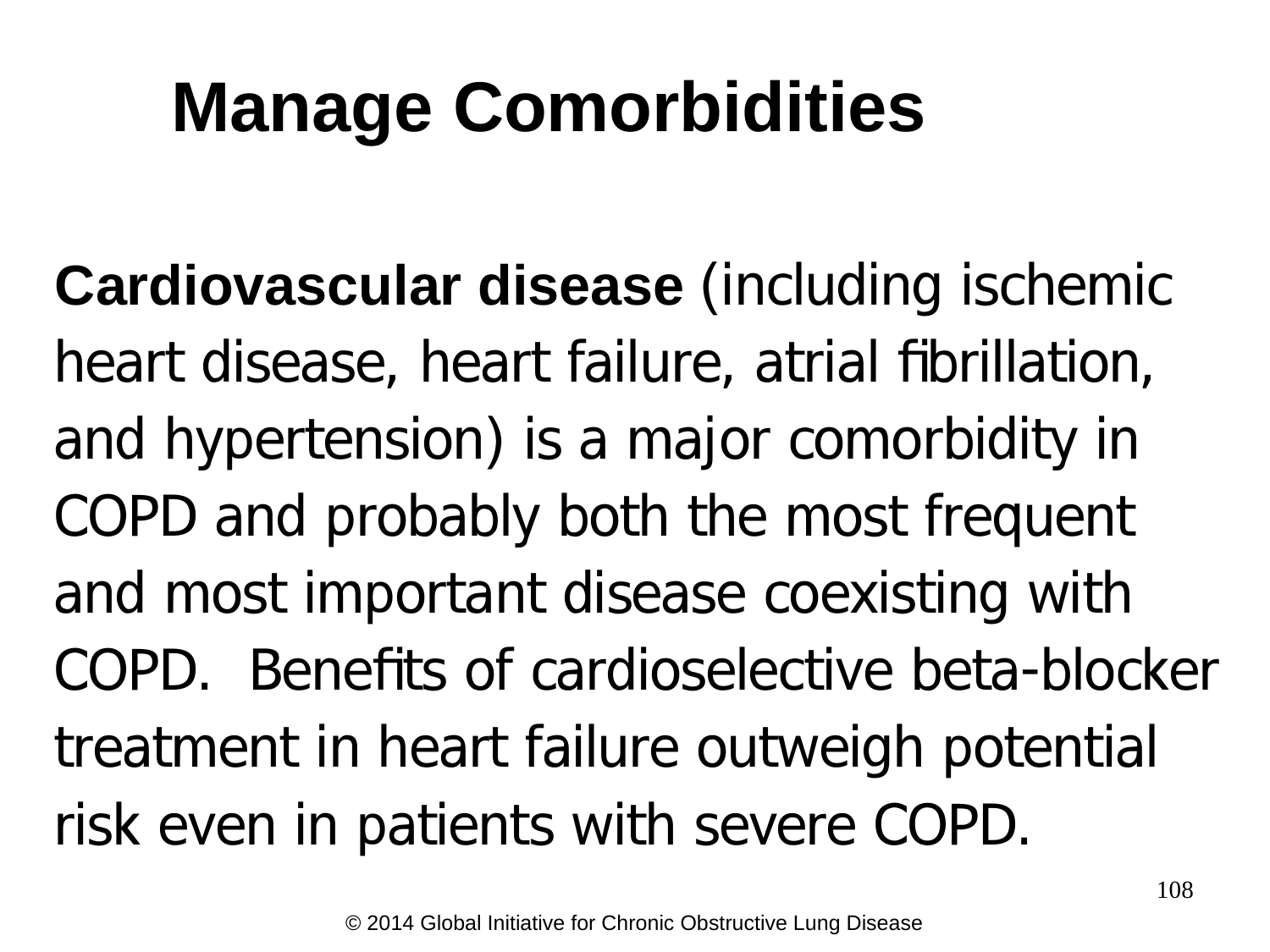

# Manage Comorbidities
Cardiovascular disease (including ischemic heart disease, heart failure, atrial fibrillation, and hypertension) is a major comorbidity in COPD and probably both the most frequent and most important disease coexisting with COPD.  Benefits of cardioselective beta-blocker treatment in heart failure outweigh potential risk even in patients with severe COPD.

108
© 2014 Global Initiative for Chronic Obstructive Lung Disease